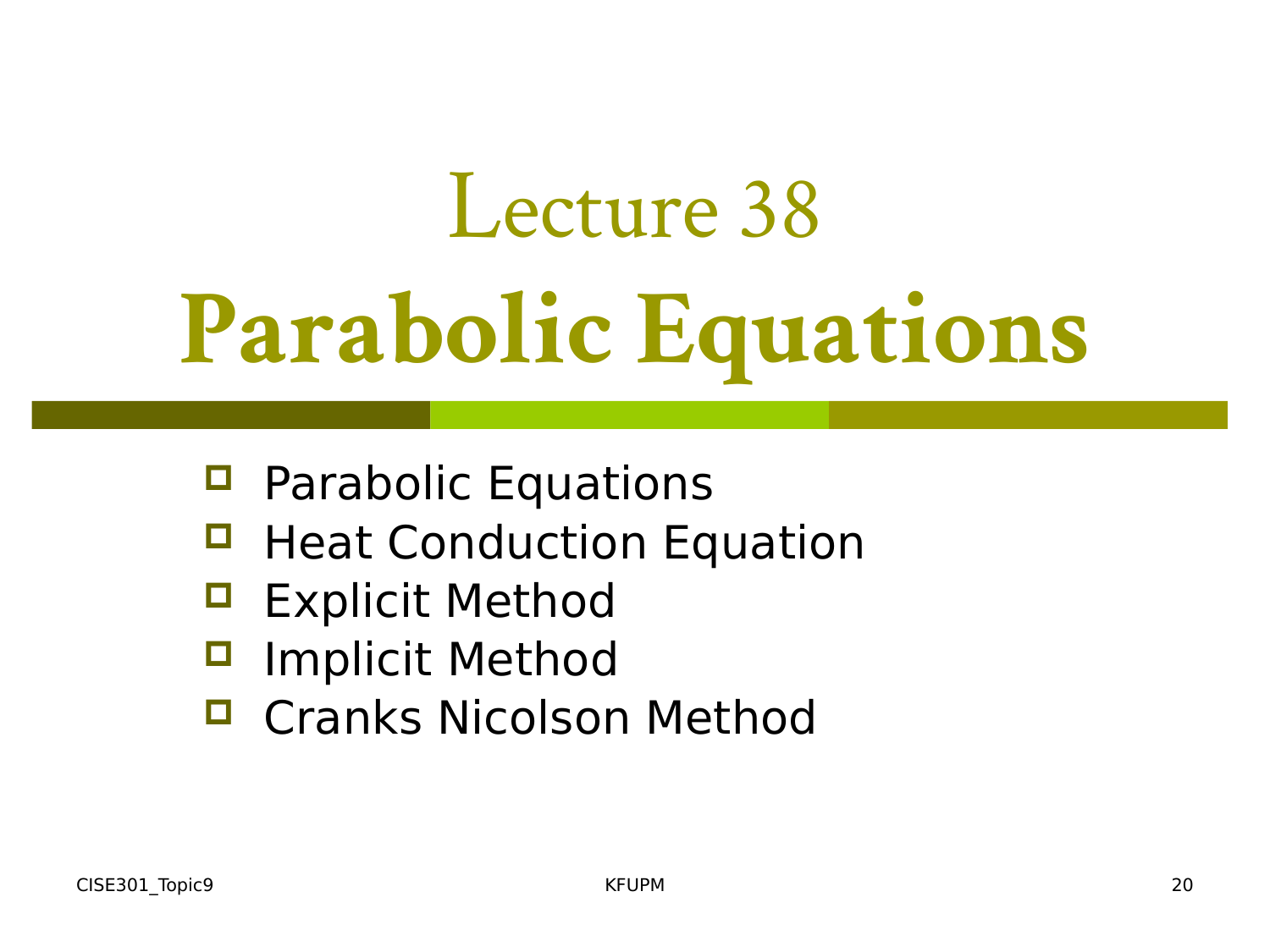

# Lecture 38 Parabolic Equations
  Parabolic Equations
  Heat Conduction Equation
  Explicit Method
  Implicit Method
  Cranks Nicolson Method
CISE301_Topic9
KFUPM
20